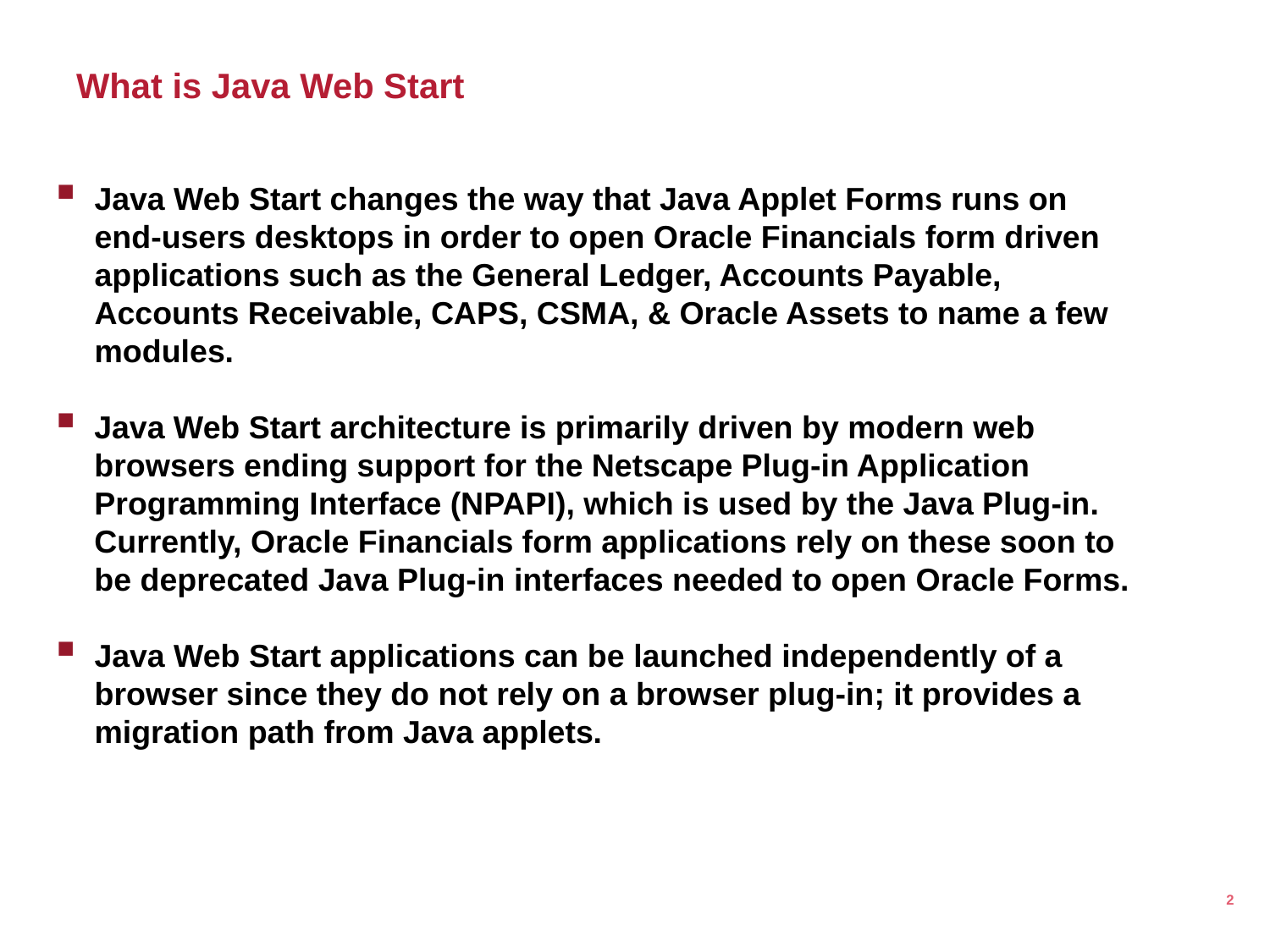

# What is Java Web Start
Java Web Start changes the way that Java Applet Forms runs on end-users desktops in order to open Oracle Financials form driven applications such as the General Ledger, Accounts Payable, Accounts Receivable, CAPS, CSMA, & Oracle Assets to name a few modules.

Java Web Start architecture is primarily driven by modern web browsers ending support for the Netscape Plug-in Application Programming Interface (NPAPI), which is used by the Java Plug-in. Currently, Oracle Financials form applications rely on these soon to be deprecated Java Plug-in interfaces needed to open Oracle Forms.

Java Web Start applications can be launched independently of a browser since they do not rely on a browser plug-in; it provides a migration path from Java applets.